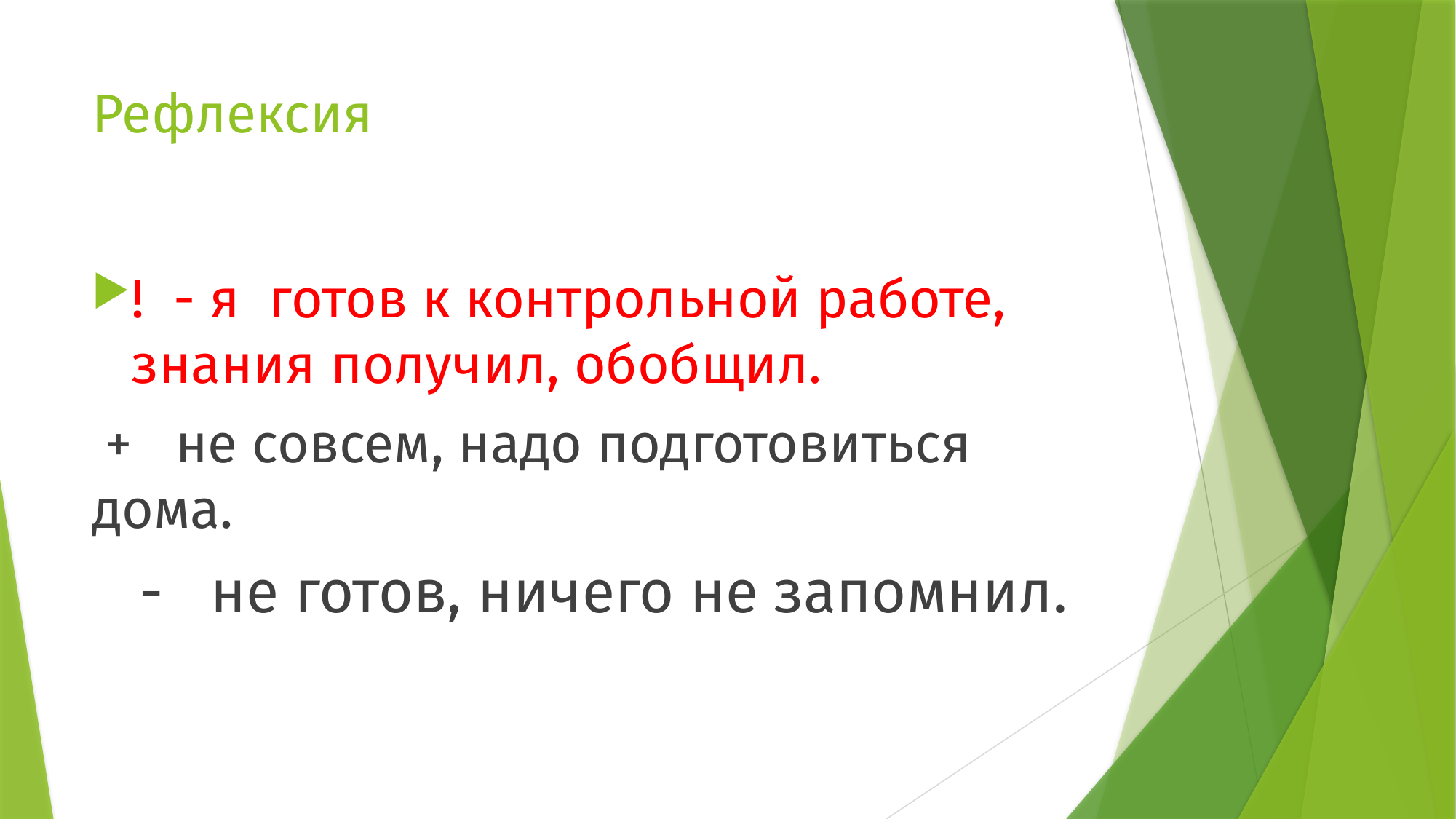

# Рефлексия
!  - я  готов к контрольной работе, знания получил, обобщил.
  +   не совсем, надо подготовиться дома.
   -   не готов, ничего не запомнил.